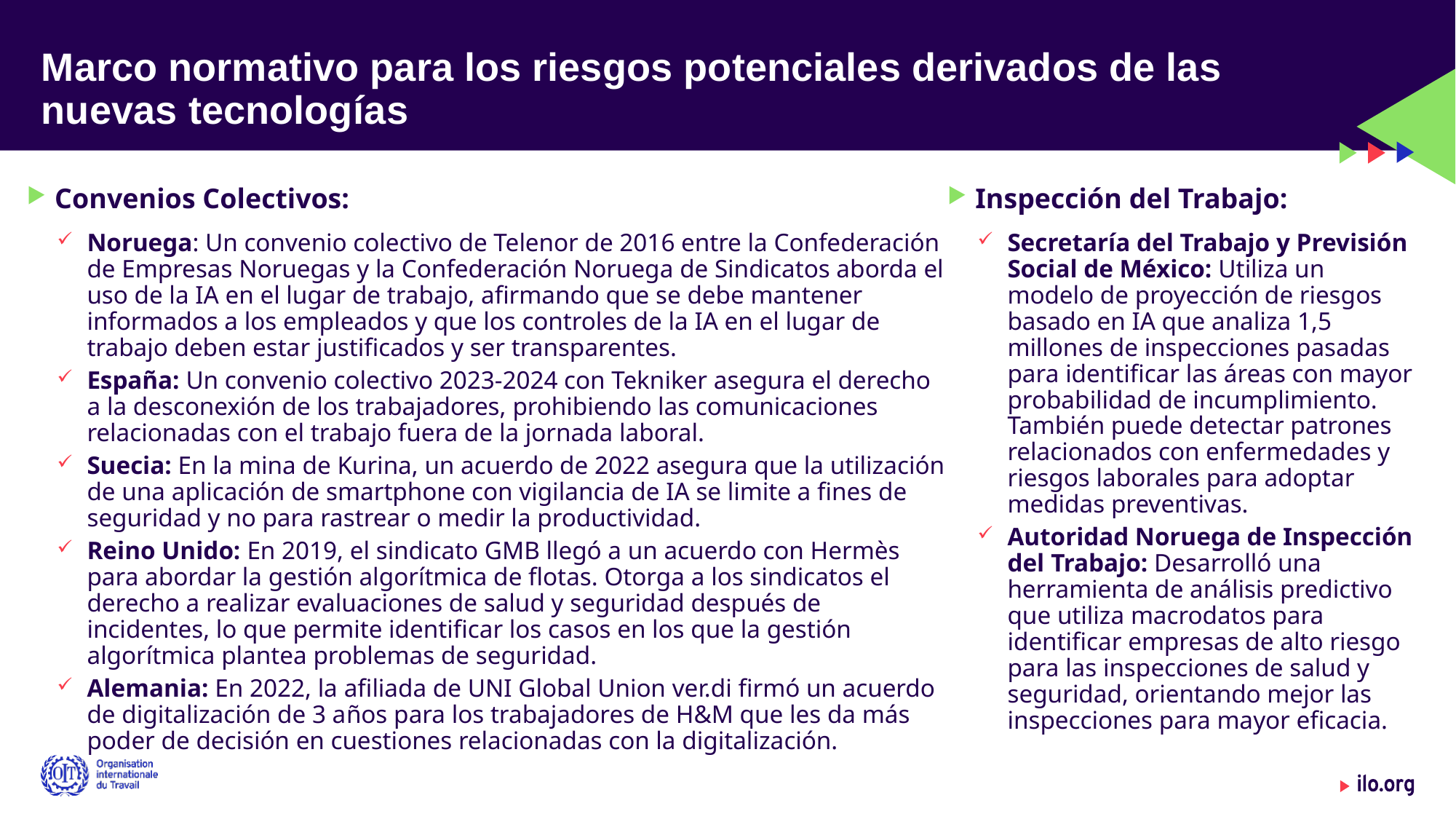

# Marco normativo para los riesgos potenciales derivados de las nuevas tecnologías

Convenios Colectivos:
Noruega: Un convenio colectivo de Telenor de 2016 entre la Confederación de Empresas Noruegas y la Confederación Noruega de Sindicatos aborda el uso de la IA en el lugar de trabajo, afirmando que se debe mantener informados a los empleados y que los controles de la IA en el lugar de trabajo deben estar justificados y ser transparentes.
España: Un convenio colectivo 2023-2024 con Tekniker asegura el derecho a la desconexión de los trabajadores, prohibiendo las comunicaciones relacionadas con el trabajo fuera de la jornada laboral.
Suecia: En la mina de Kurina, un acuerdo de 2022 asegura que la utilización de una aplicación de smartphone con vigilancia de IA se limite a fines de seguridad y no para rastrear o medir la productividad.
Reino Unido: En 2019, el sindicato GMB llegó a un acuerdo con Hermès para abordar la gestión algorítmica de flotas. Otorga a los sindicatos el derecho a realizar evaluaciones de salud y seguridad después de incidentes, lo que permite identificar los casos en los que la gestión algorítmica plantea problemas de seguridad.
Alemania: En 2022, la afiliada de UNI Global Union ver.di firmó un acuerdo de digitalización de 3 años para los trabajadores de H&M que les da más poder de decisión en cuestiones relacionadas con la digitalización.

Inspección del Trabajo:
Secretaría del Trabajo y Previsión Social de México: Utiliza un modelo de proyección de riesgos basado en IA que analiza 1,5 millones de inspecciones pasadas para identificar las áreas con mayor probabilidad de incumplimiento. También puede detectar patrones relacionados con enfermedades y riesgos laborales para adoptar medidas preventivas.
Autoridad Noruega de Inspección del Trabajo: Desarrolló una herramienta de análisis predictivo que utiliza macrodatos para identificar empresas de alto riesgo para las inspecciones de salud y seguridad, orientando mejor las inspecciones para mayor eficacia.